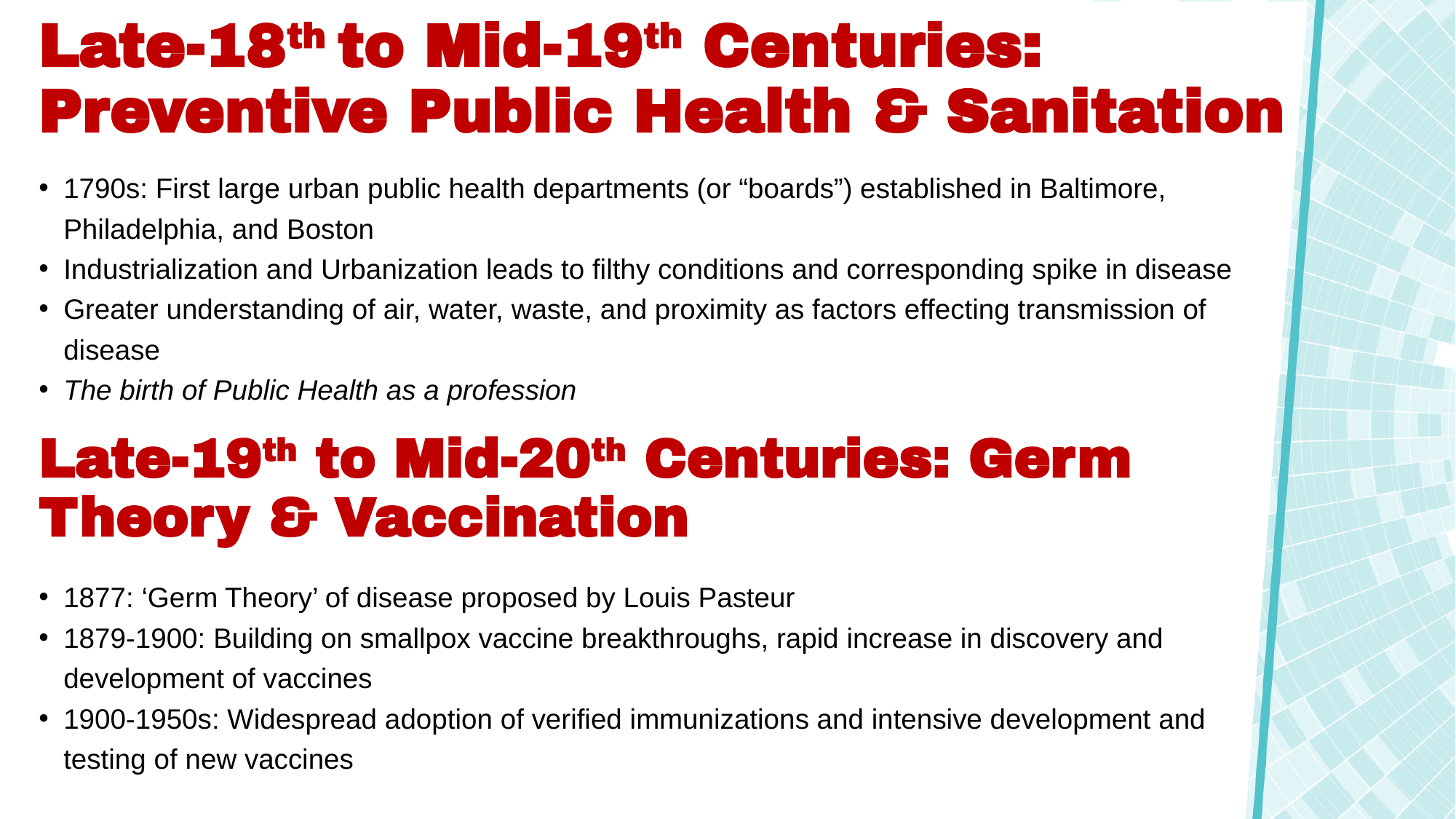

# Late-18th to Mid-19th Centuries: Preventive Public Health & Sanitation
1790s: First large urban public health departments (or “boards”) established in Baltimore, Philadelphia, and Boston
Industrialization and Urbanization leads to filthy conditions and corresponding spike in disease
Greater understanding of air, water, waste, and proximity as factors effecting transmission of disease
The birth of Public Health as a profession

1877: ‘Germ Theory’ of disease proposed by Louis Pasteur
1879-1900: Building on smallpox vaccine breakthroughs, rapid increase in discovery and development of vaccines
1900-1950s: Widespread adoption of verified immunizations and intensive development and testing of new vaccines

Late-19th to Mid-20th Centuries: Germ Theory & Vaccination